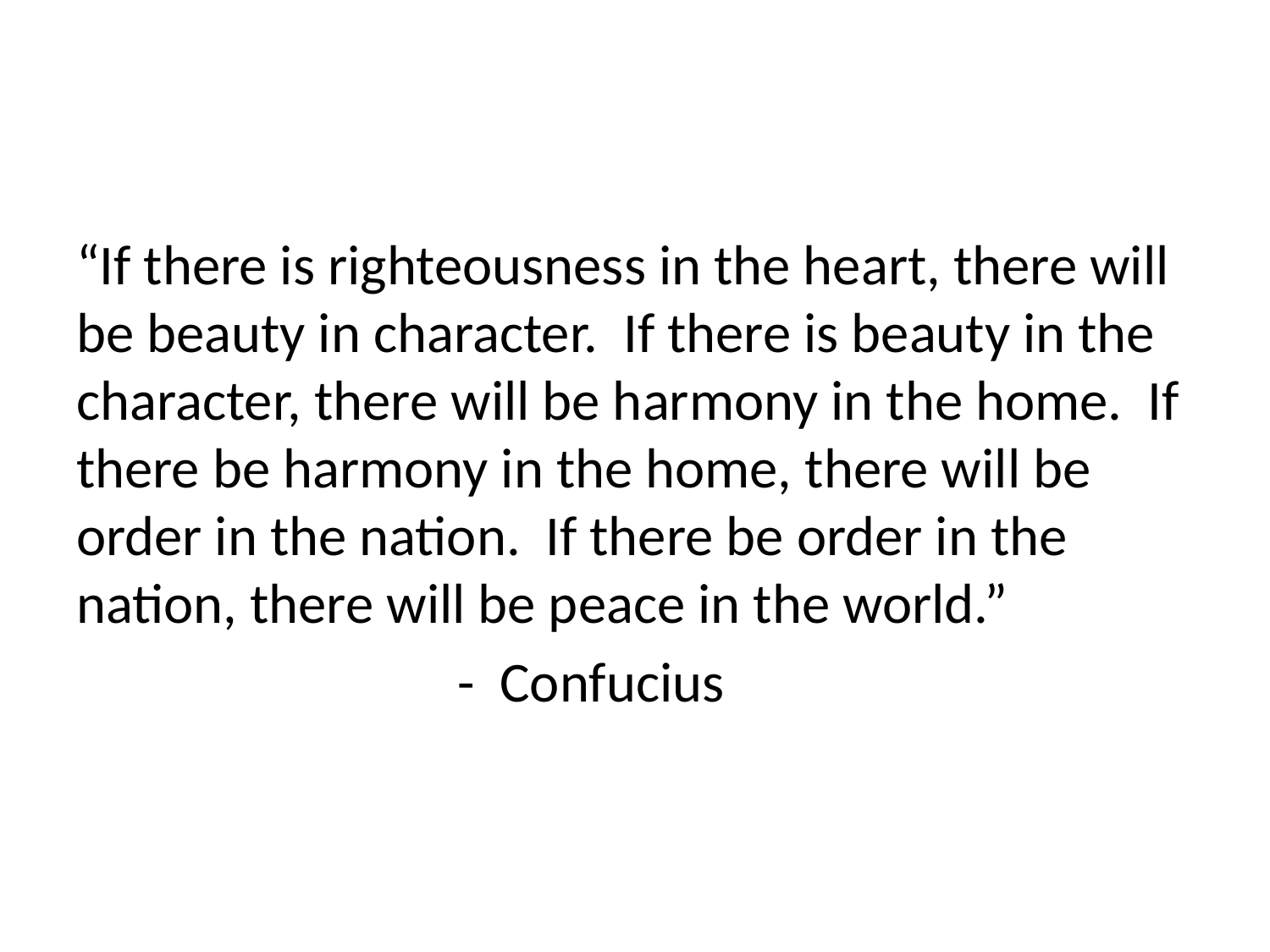

#
“If there is righteousness in the heart, there will be beauty in character.  If there is beauty in the character, there will be harmony in the home.  If there be harmony in the home, there will be order in the nation.  If there be order in the nation, there will be peace in the world.”
			-  Confucius